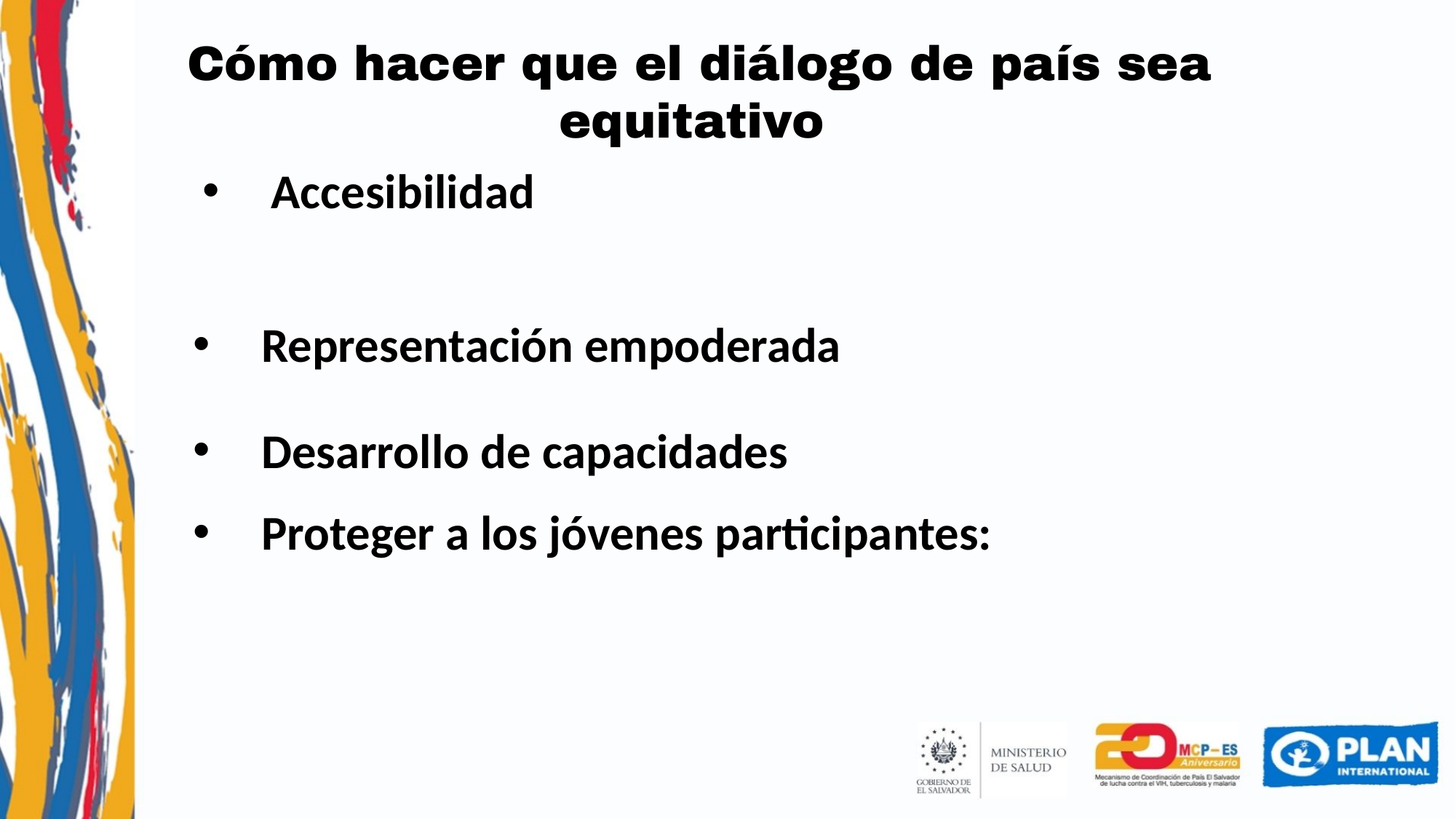

Cómo hacer que el diálogo de país sea equitativo
Accesibilidad
Representación empoderada
Desarrollo de capacidades
Proteger a los jóvenes participantes: